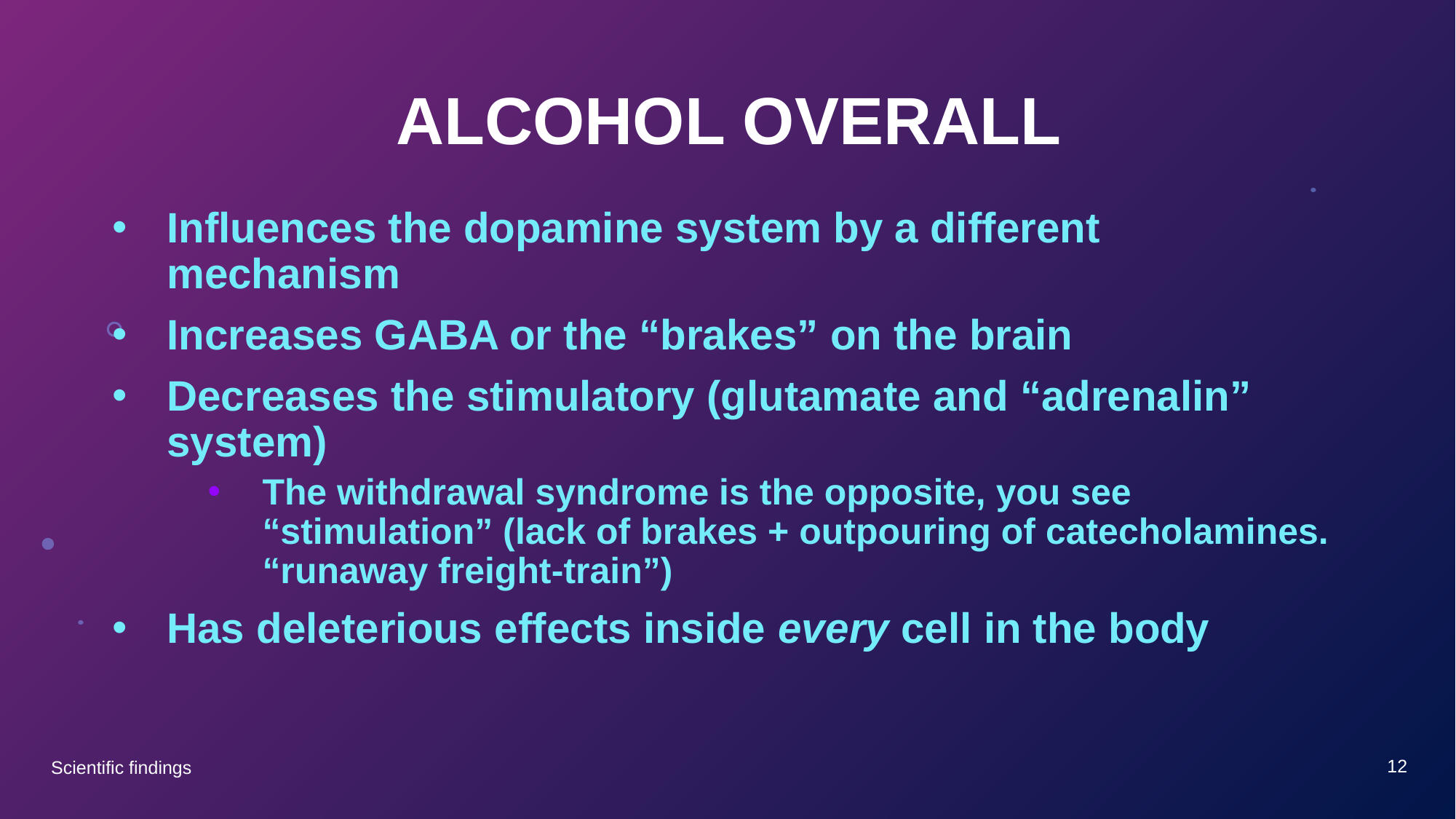

# ALCOHOL OVERALL
Influences the dopamine system by a different mechanism
Increases GABA or the “brakes” on the brain
Decreases the stimulatory (glutamate and “adrenalin” system)
The withdrawal syndrome is the opposite, you see “stimulation” (lack of brakes + outpouring of catecholamines. “runaway freight-train”)
Has deleterious effects inside every cell in the body
12
Scientific findings